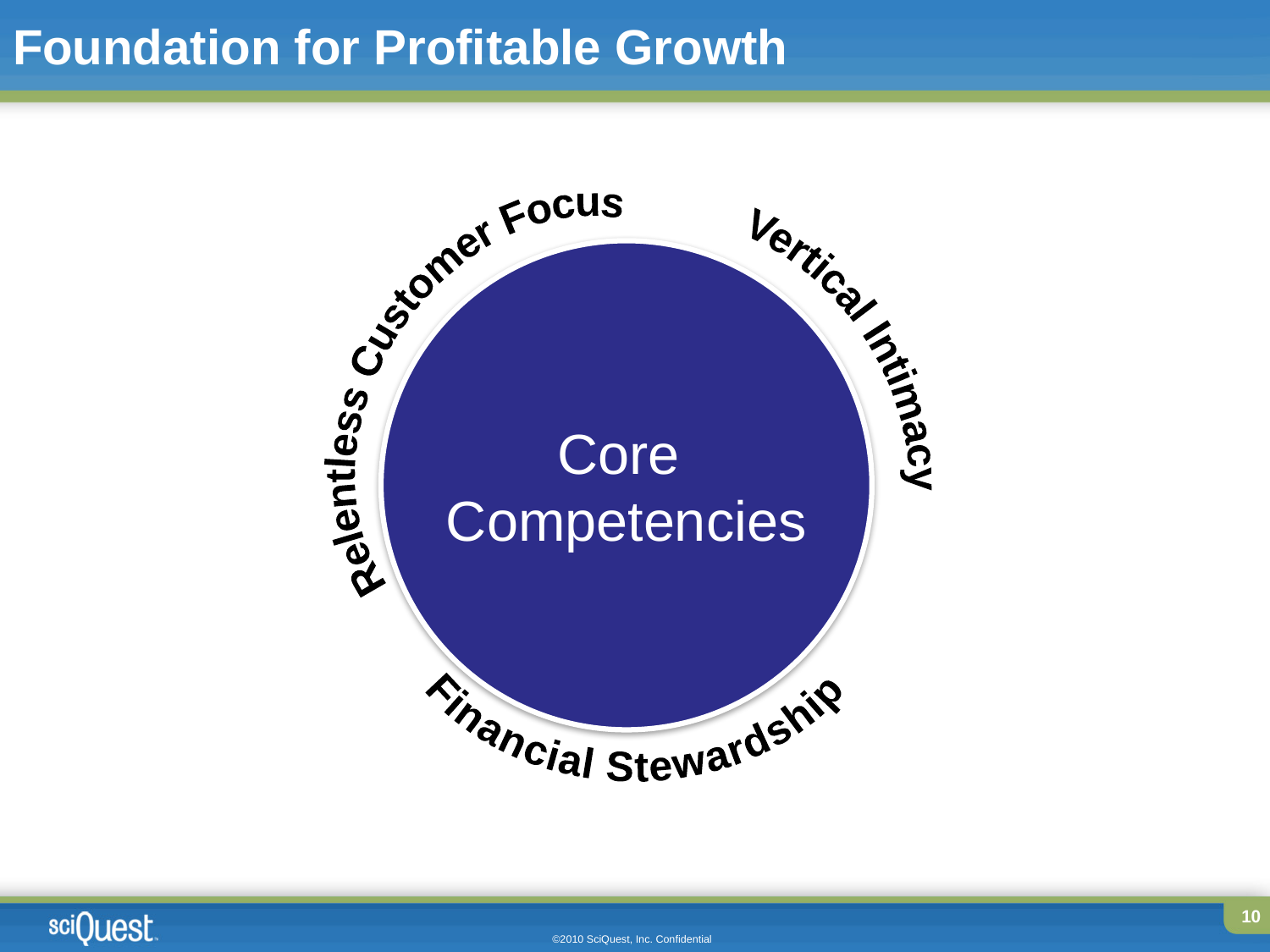

# Foundation for Profitable Growth

Relentless Customer Focus
Core
Competencies
Vertical Intimacy
Financial Stewardship